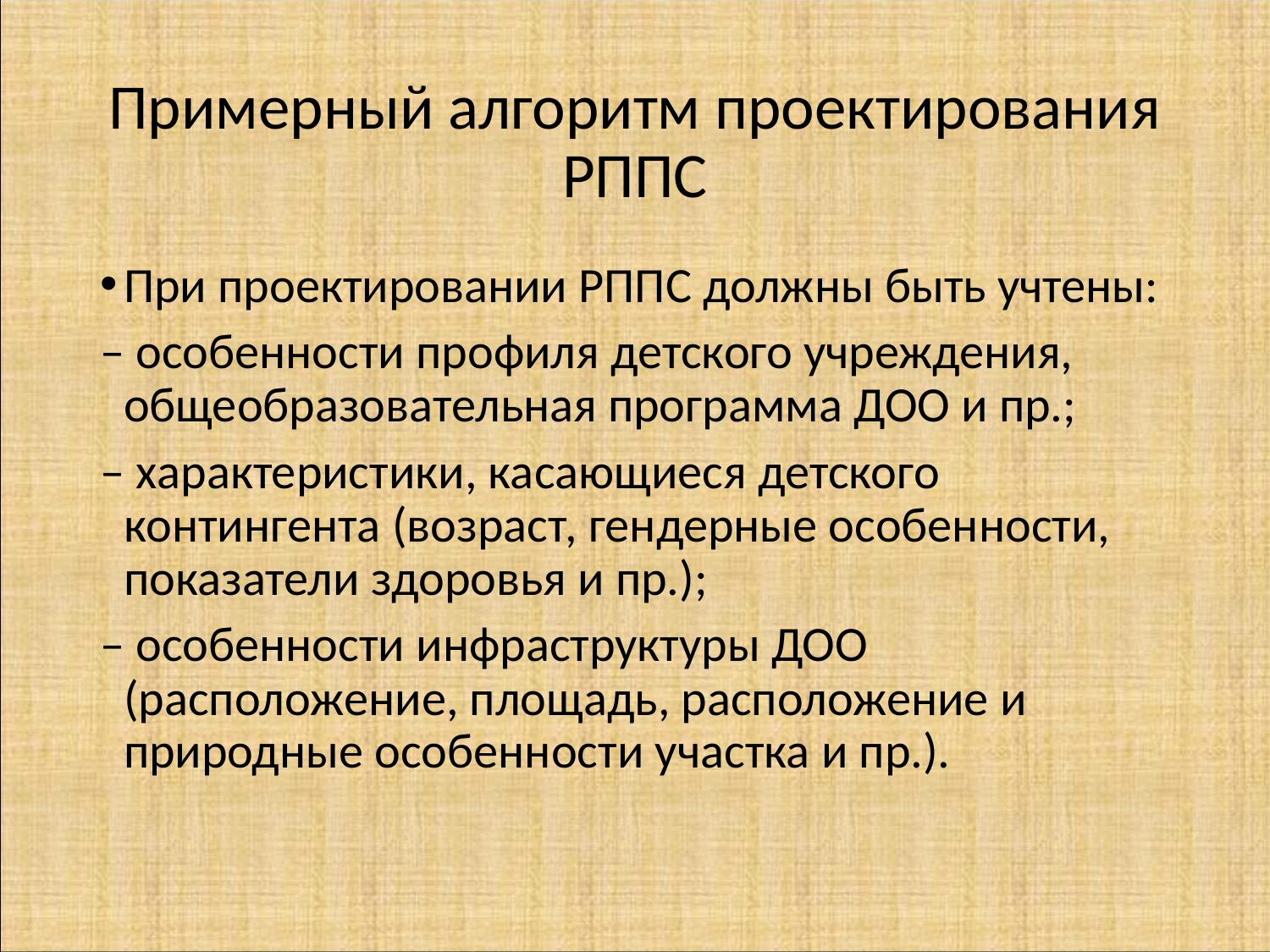

# Примерный алгоритм проектирования РППС
При проектировании РППС должны быть учтены:
– особенности профиля детского учреждения, общеобразовательная программа ДОО и пр.;
– характеристики, касающиеся детского контингента (возраст, гендерные особенности, показатели здоровья и пр.);
– особенности инфраструктуры ДОО (расположение, площадь, расположение и природные особенности участка и пр.).